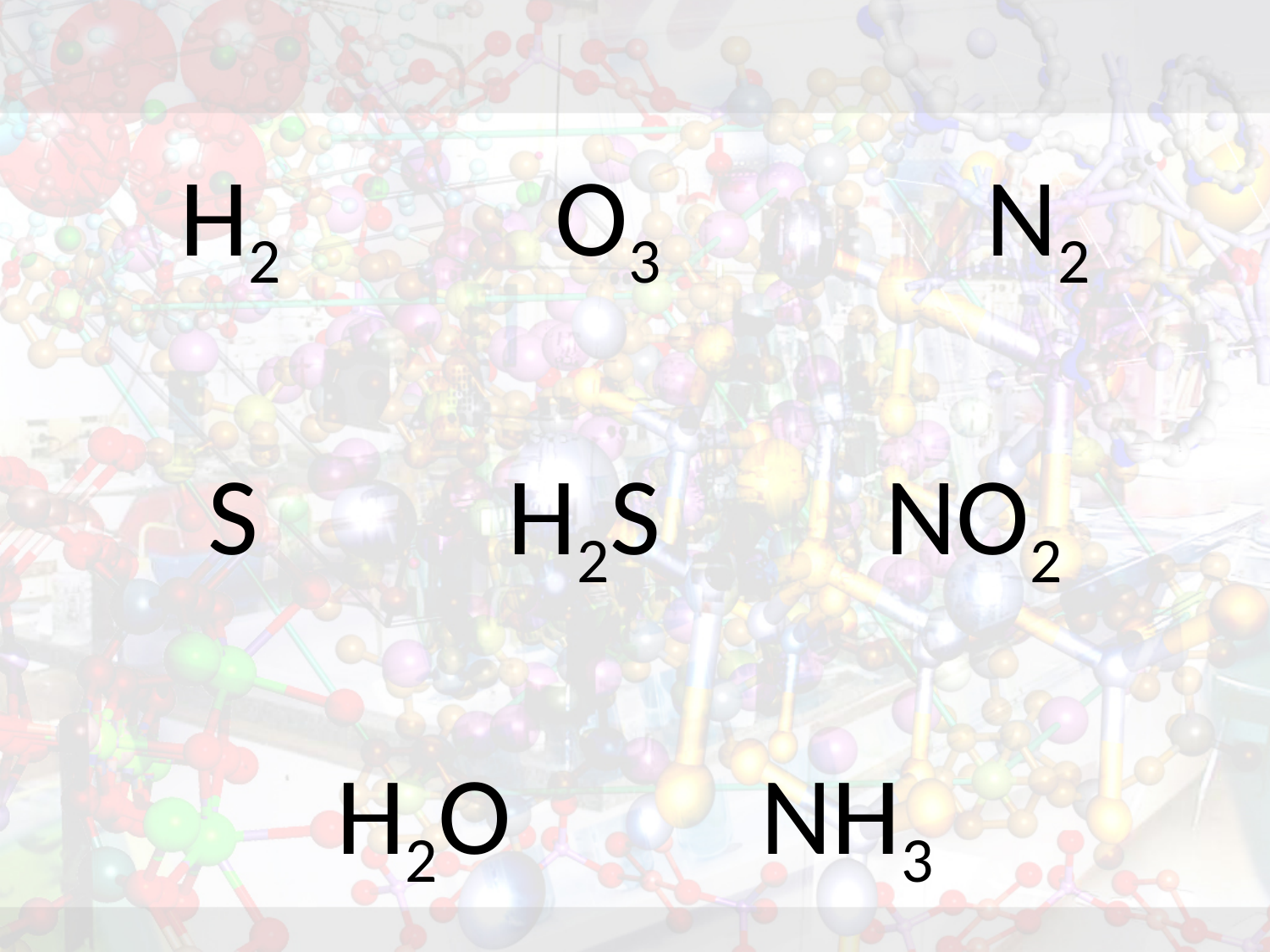

#
Н2           О3             N2

S          H2S         NO2

H2O          NH3